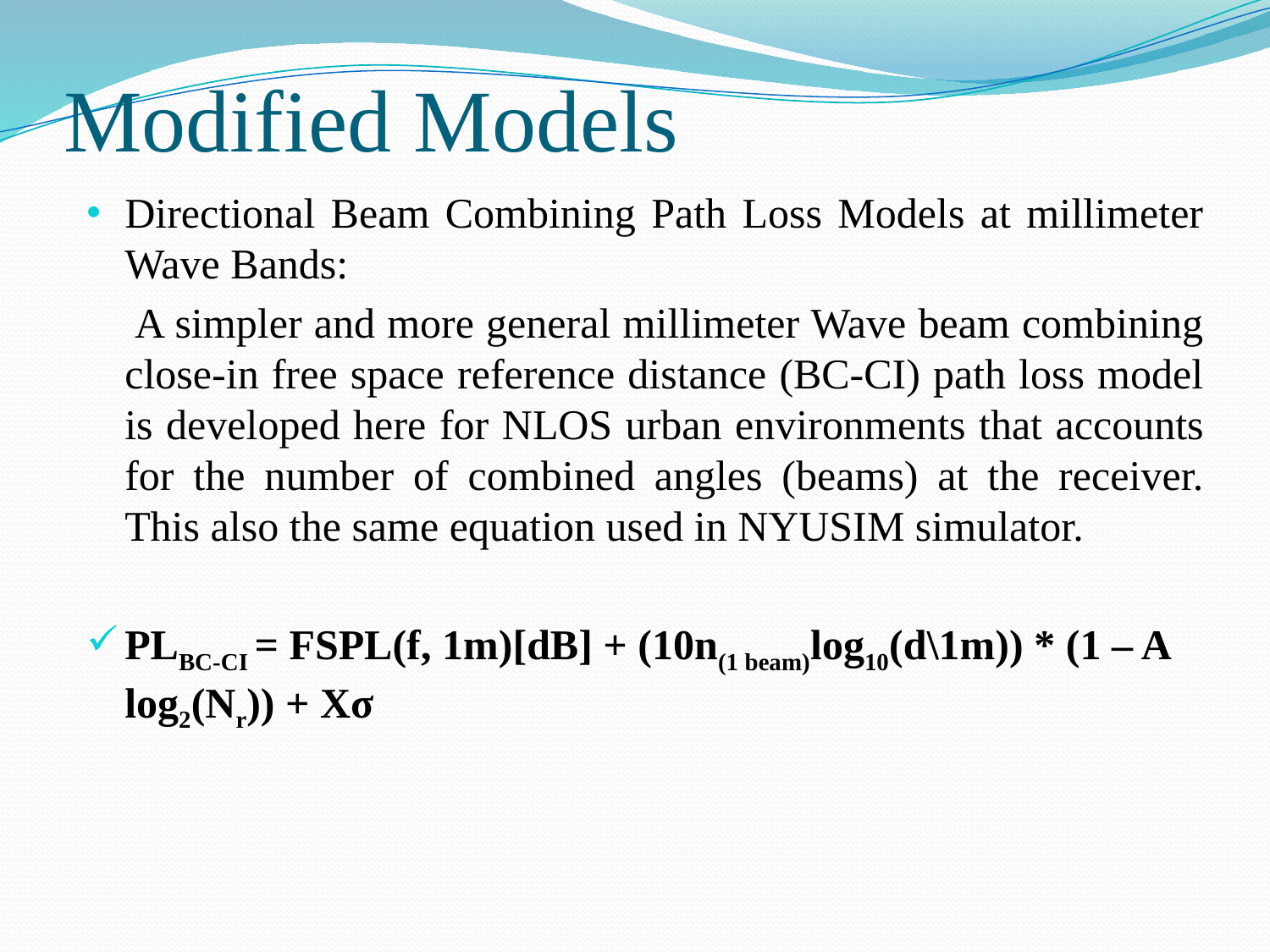

# Modified Models
Directional Beam Combining Path Loss Models at millimeter Wave Bands:
    A simpler and more general millimeter Wave beam combining close-in free space reference distance (BC-CI) path loss model is developed here for NLOS urban environments that accounts for the number of combined angles (beams) at the receiver. This also the same equation used in NYUSIM simulator.

PLBC-CI = FSPL(f, 1m)[dB] + (10n(1 beam)log10(d\1m)) * (1 – A log2(Nr)) + Xσ